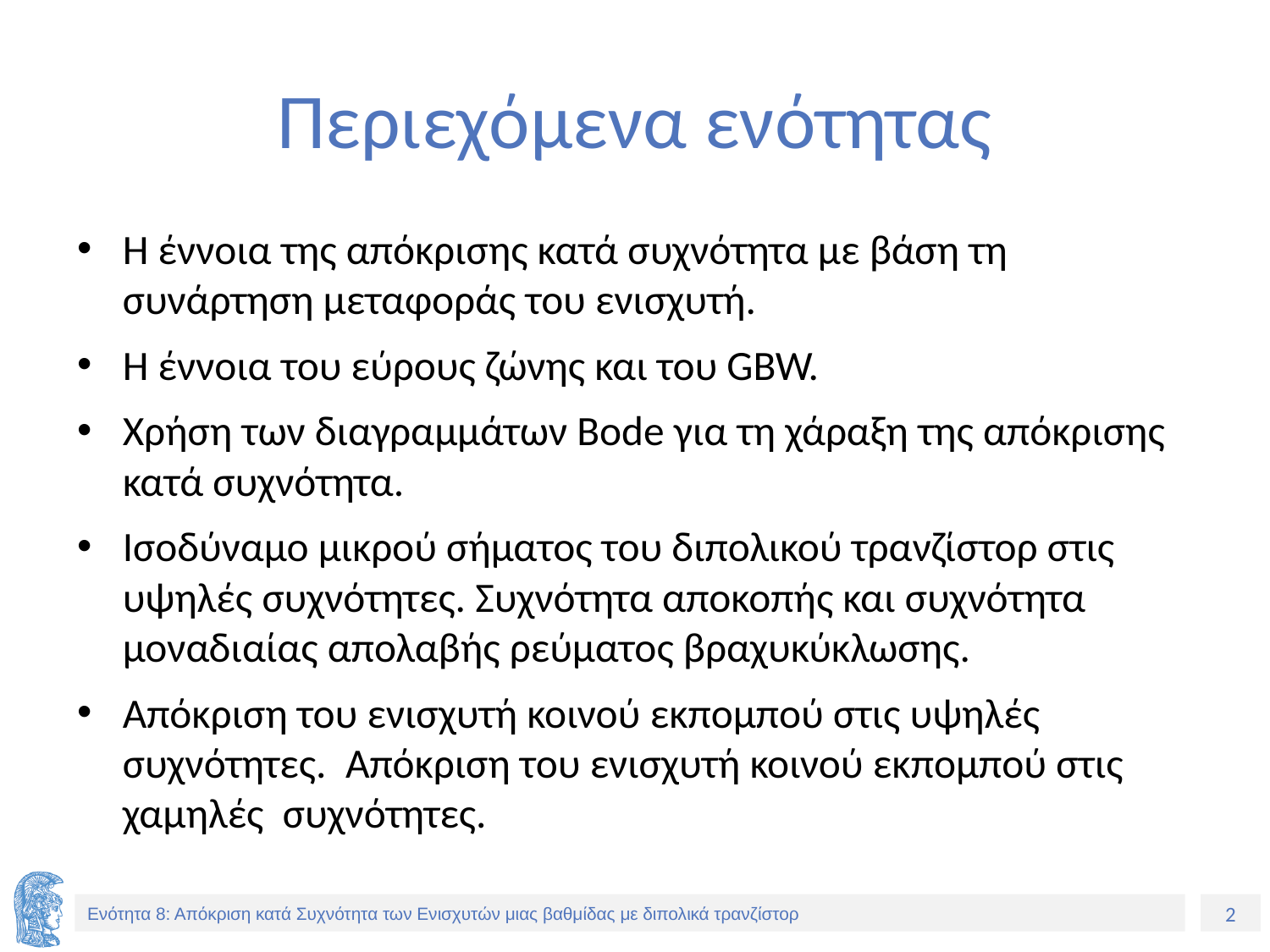

# Περιεχόμενα ενότητας
Η έννοια της απόκρισης κατά συχνότητα με βάση τη συνάρτηση μεταφοράς του ενισχυτή.
Η έννοια του εύρους ζώνης και του GBW.
Χρήση των διαγραμμάτων Bode για τη χάραξη της απόκρισης κατά συχνότητα.
Ισοδύναμο μικρού σήματος του διπολικού τρανζίστορ στις υψηλές συχνότητες. Συχνότητα αποκοπής και συχνότητα μοναδιαίας απολαβής ρεύματος βραχυκύκλωσης.
Απόκριση του ενισχυτή κοινού εκπομπού στις υψηλές συχνότητες.  Απόκριση του ενισχυτή κοινού εκπομπού στις χαμηλές  συχνότητες.